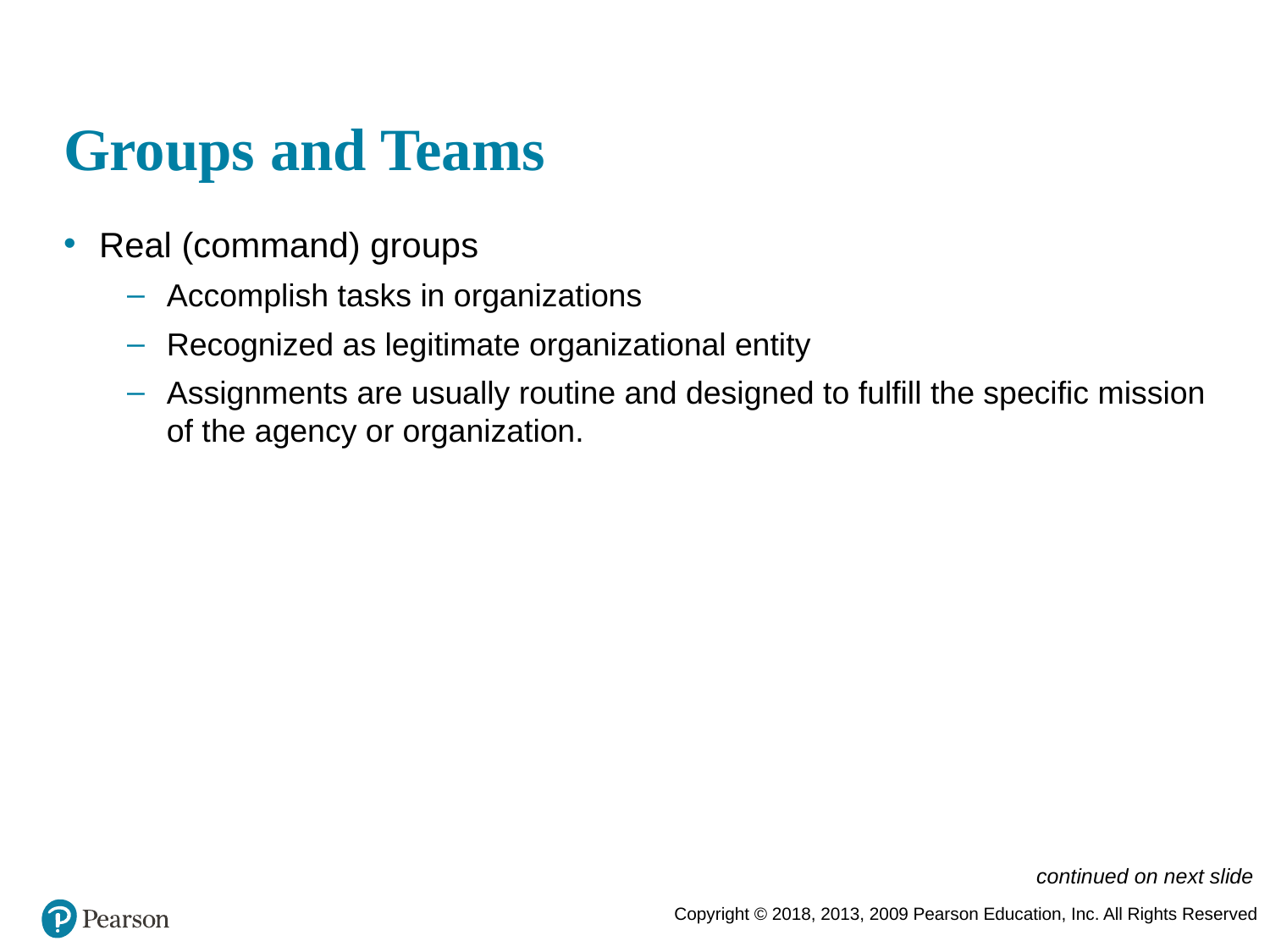

# Groups and Teams
Real (command) groups
Accomplish tasks in organizations
Recognized as legitimate organizational entity
Assignments are usually routine and designed to fulfill the specific mission of the agency or organization.
continued on next slide